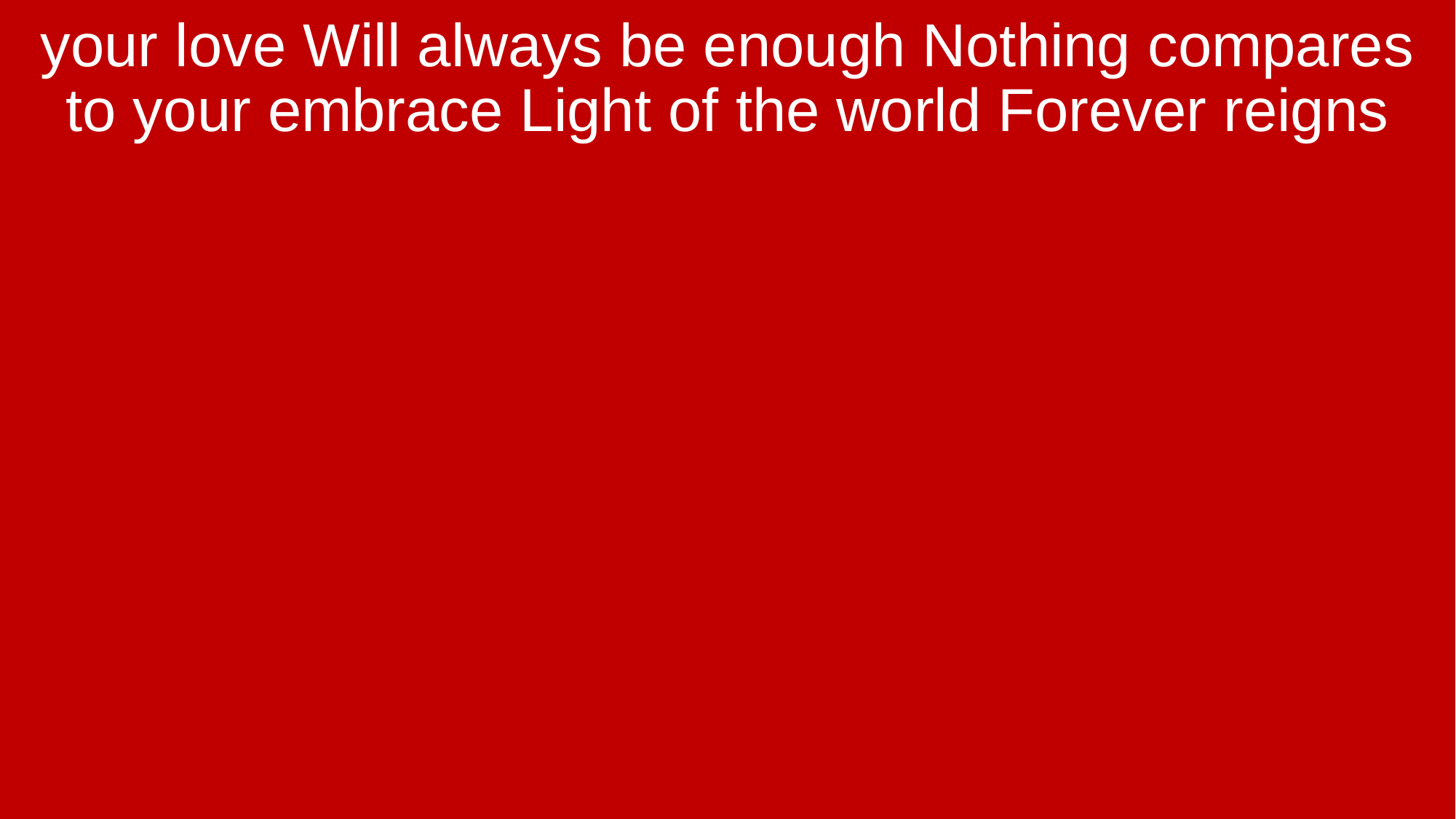

your love Will always be enough Nothing compares to your embrace Light of the world Forever reigns